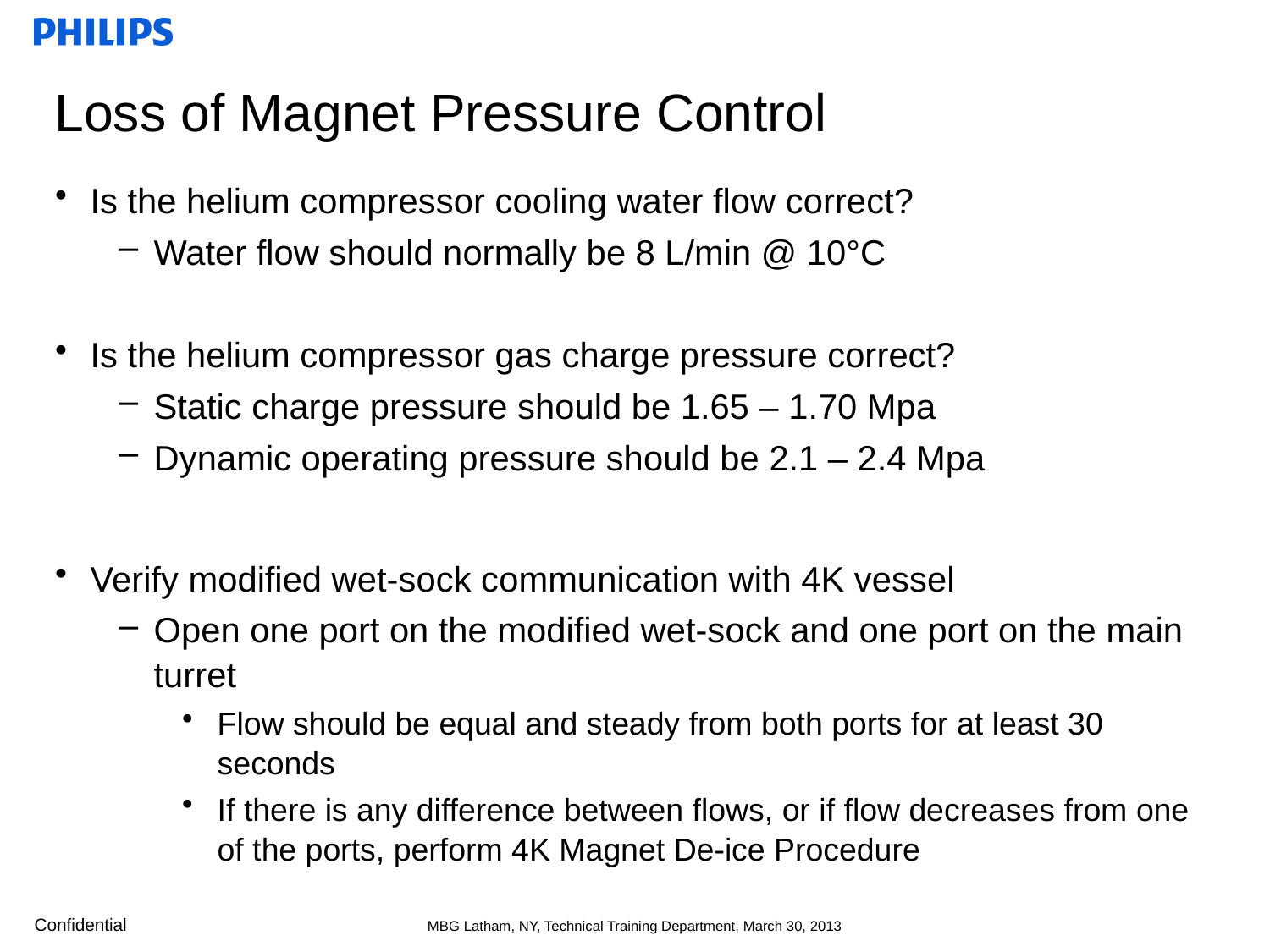

# Loss of Magnet Pressure Control
Is the helium compressor cooling water flow correct?
Water flow should normally be 8 L/min @ 10°C

Is the helium compressor gas charge pressure correct?
Static charge pressure should be 1.65 – 1.70 Mpa
Dynamic operating pressure should be 2.1 – 2.4 Mpa

Verify modified wet-sock communication with 4K vessel
Open one port on the modified wet-sock and one port on the main turret
Flow should be equal and steady from both ports for at least 30 seconds
If there is any difference between flows, or if flow decreases from one of the ports, perform 4K Magnet De-ice Procedure